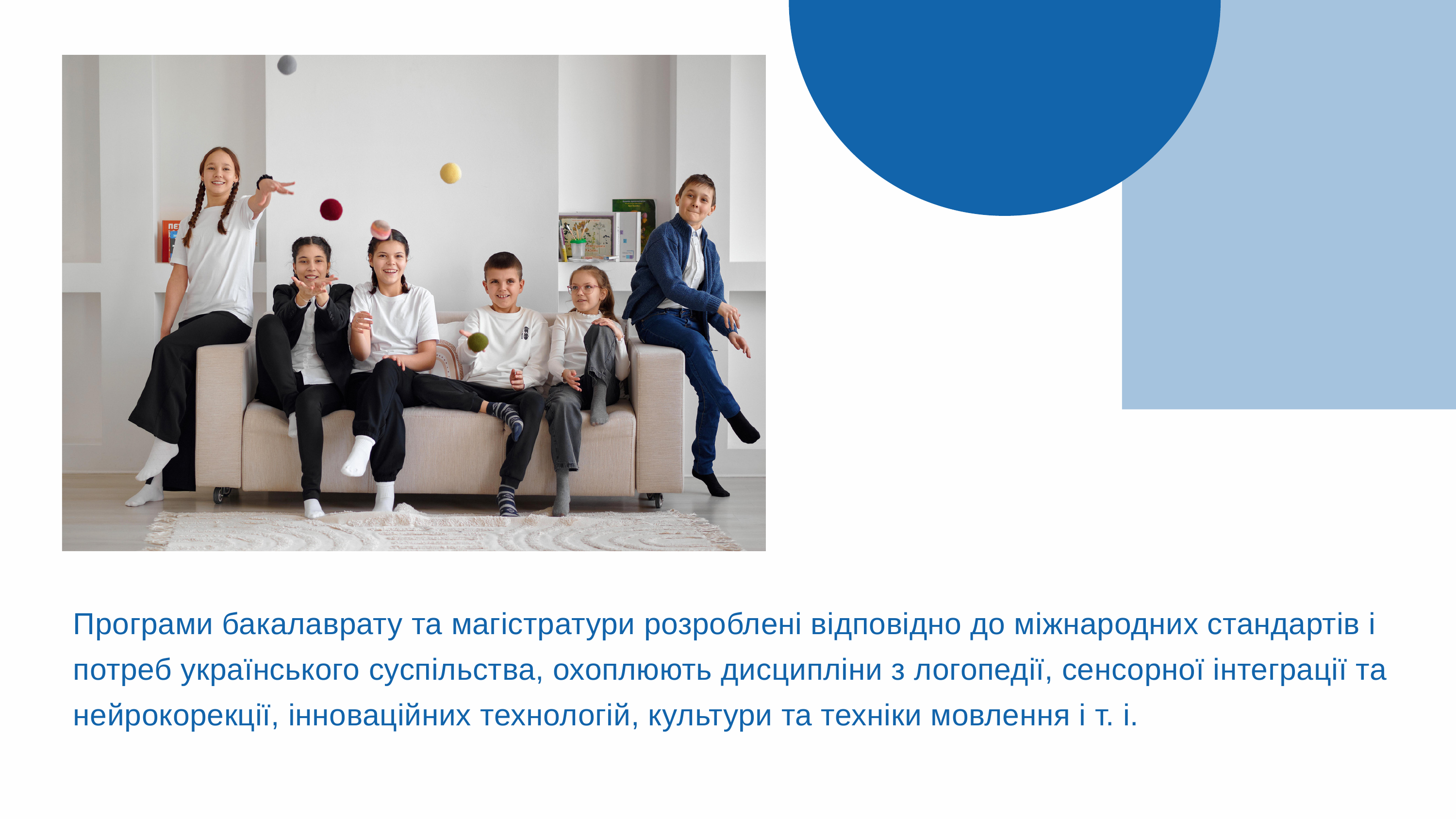

Програми бакалаврату та магістратури розроблені відповідно до міжнародних стандартів і потреб українського суспільства, охоплюють дисципліни з логопедії, сенсорної інтеграції та нейрокорекції, інноваційних технологій, культури та техніки мовлення і т. і.